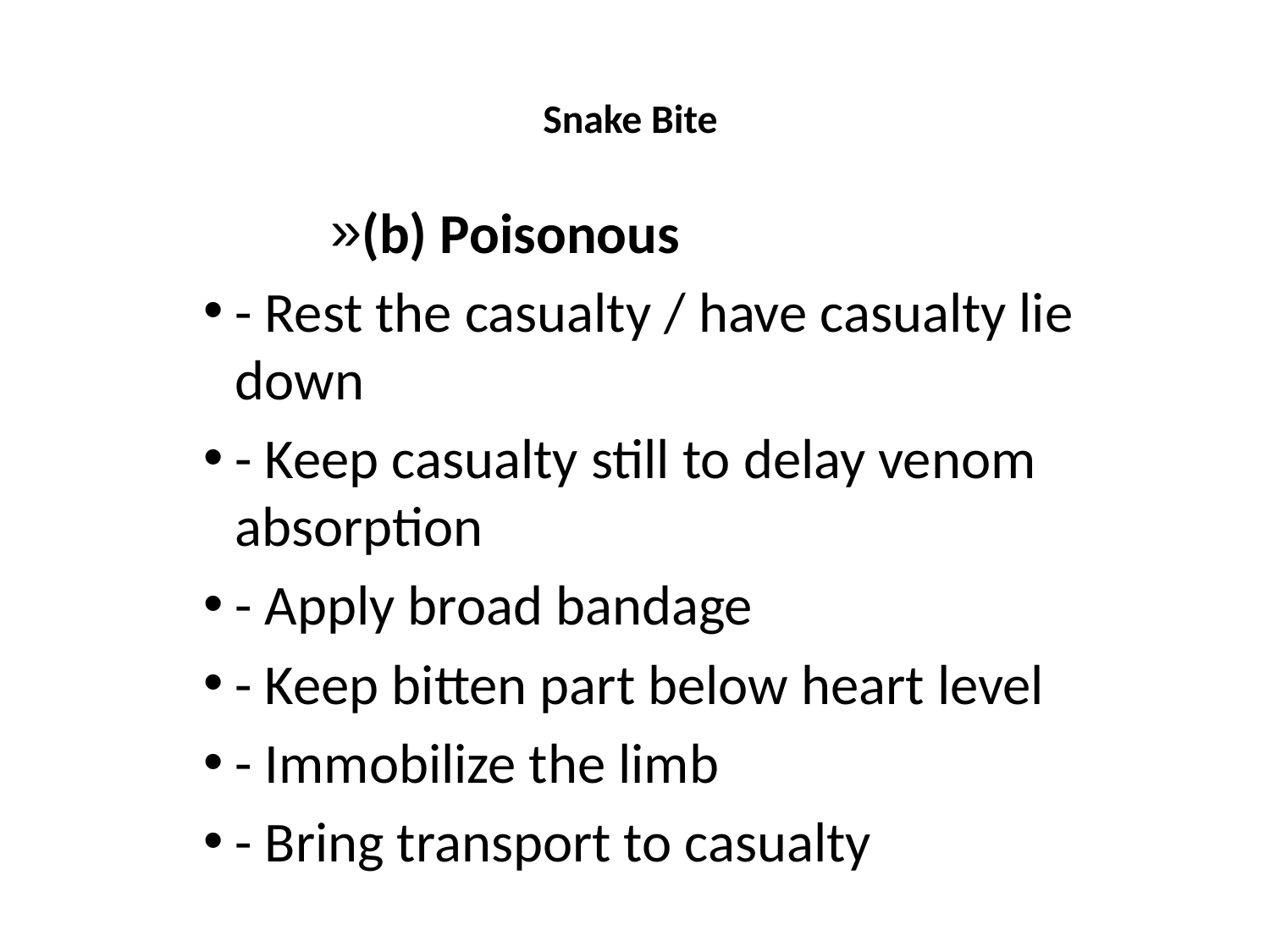

# Snake Bite
(b) Poisonous
- Rest the casualty / have casualty lie down
- Keep casualty still to delay venom absorption
- Apply broad bandage
- Keep bitten part below heart level
- Immobilize the limb
- Bring transport to casualty